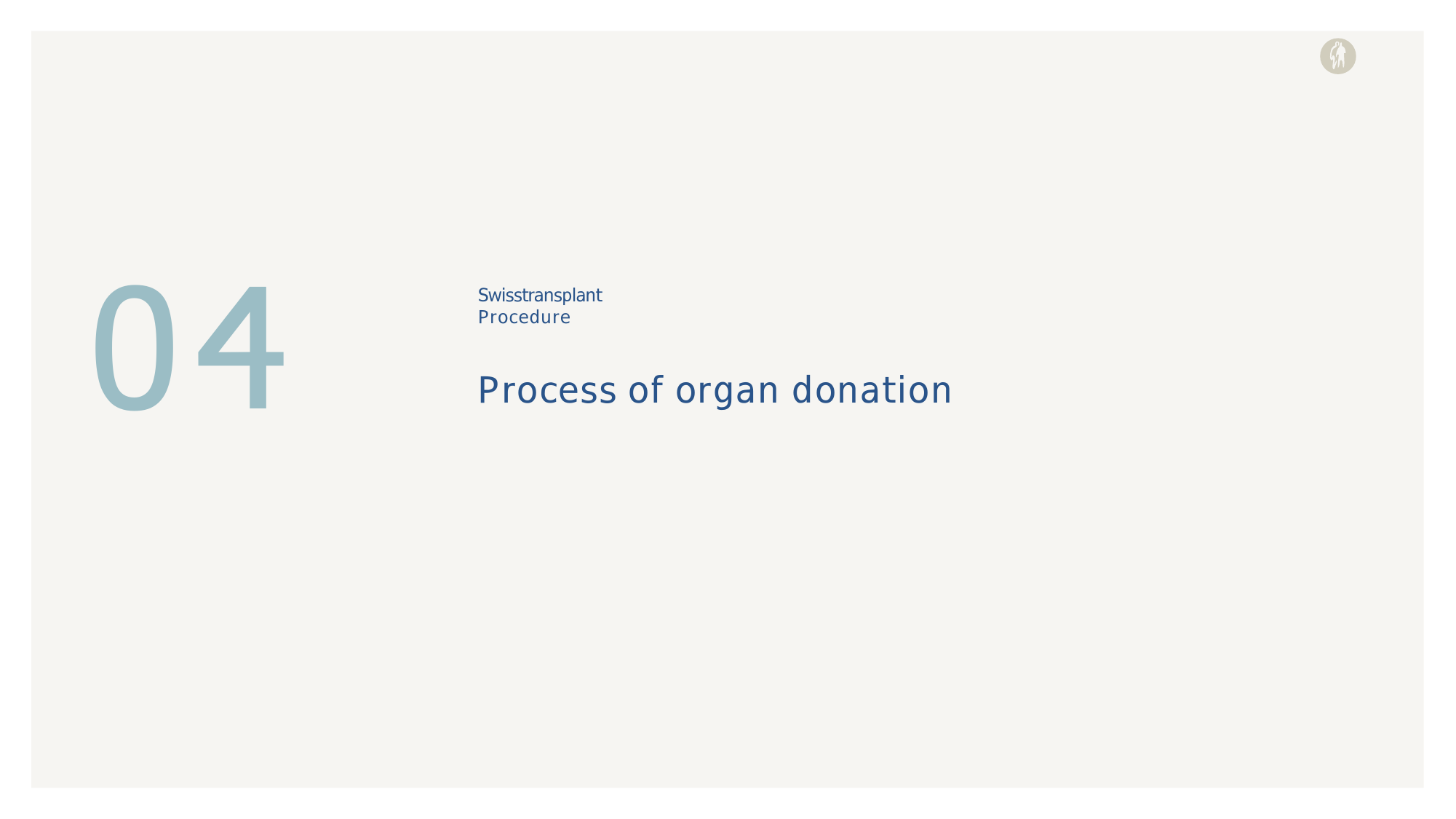

04
Swisstransplant
Procedure

# Process of organ donation